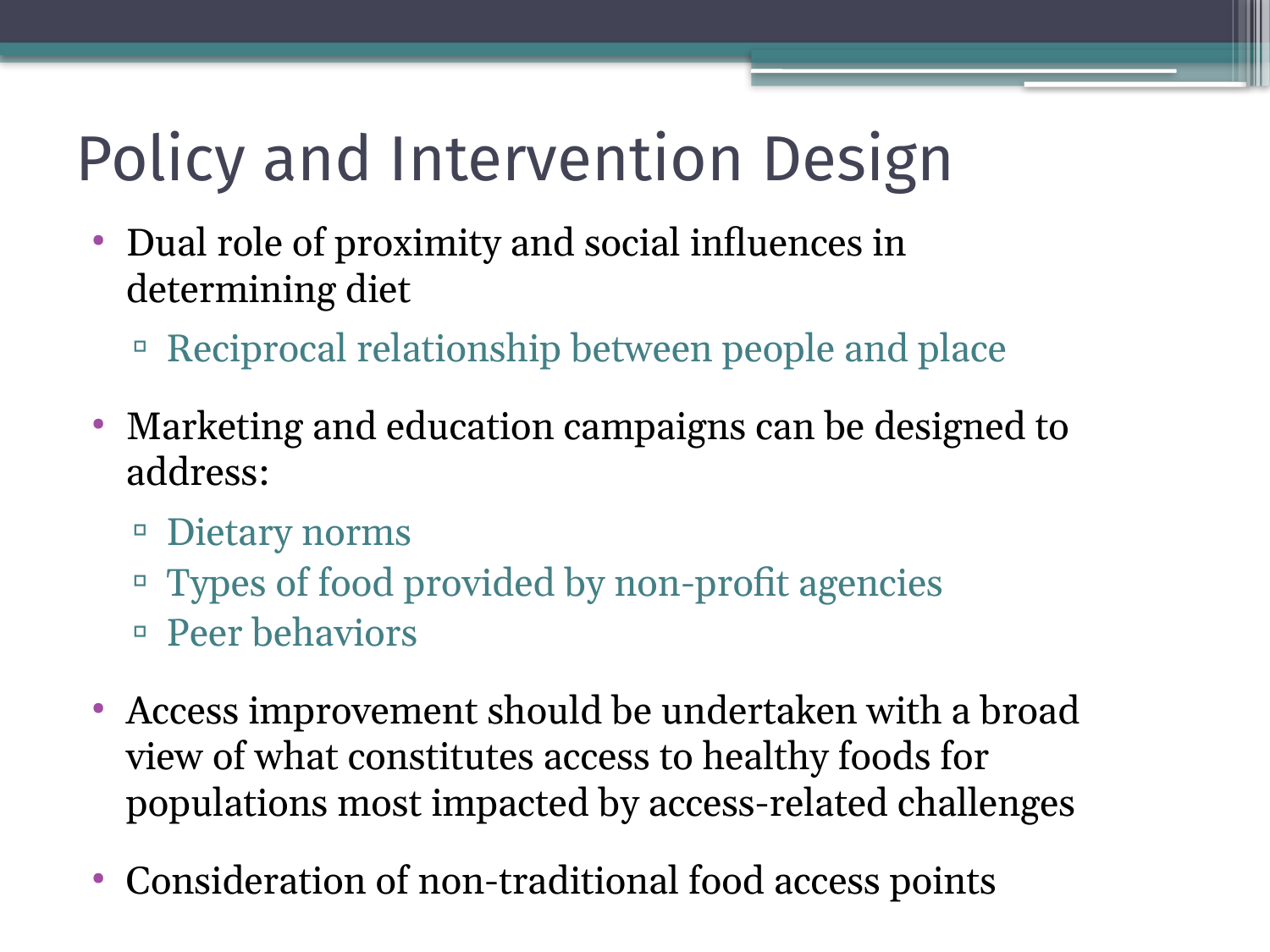

# Policy and Intervention Design
Dual role of proximity and social influences in determining diet
Reciprocal relationship between people and place
Marketing and education campaigns can be designed to address:
Dietary norms
Types of food provided by non-profit agencies
Peer behaviors
Access improvement should be undertaken with a broad view of what constitutes access to healthy foods for populations most impacted by access-related challenges
Consideration of non-traditional food access points